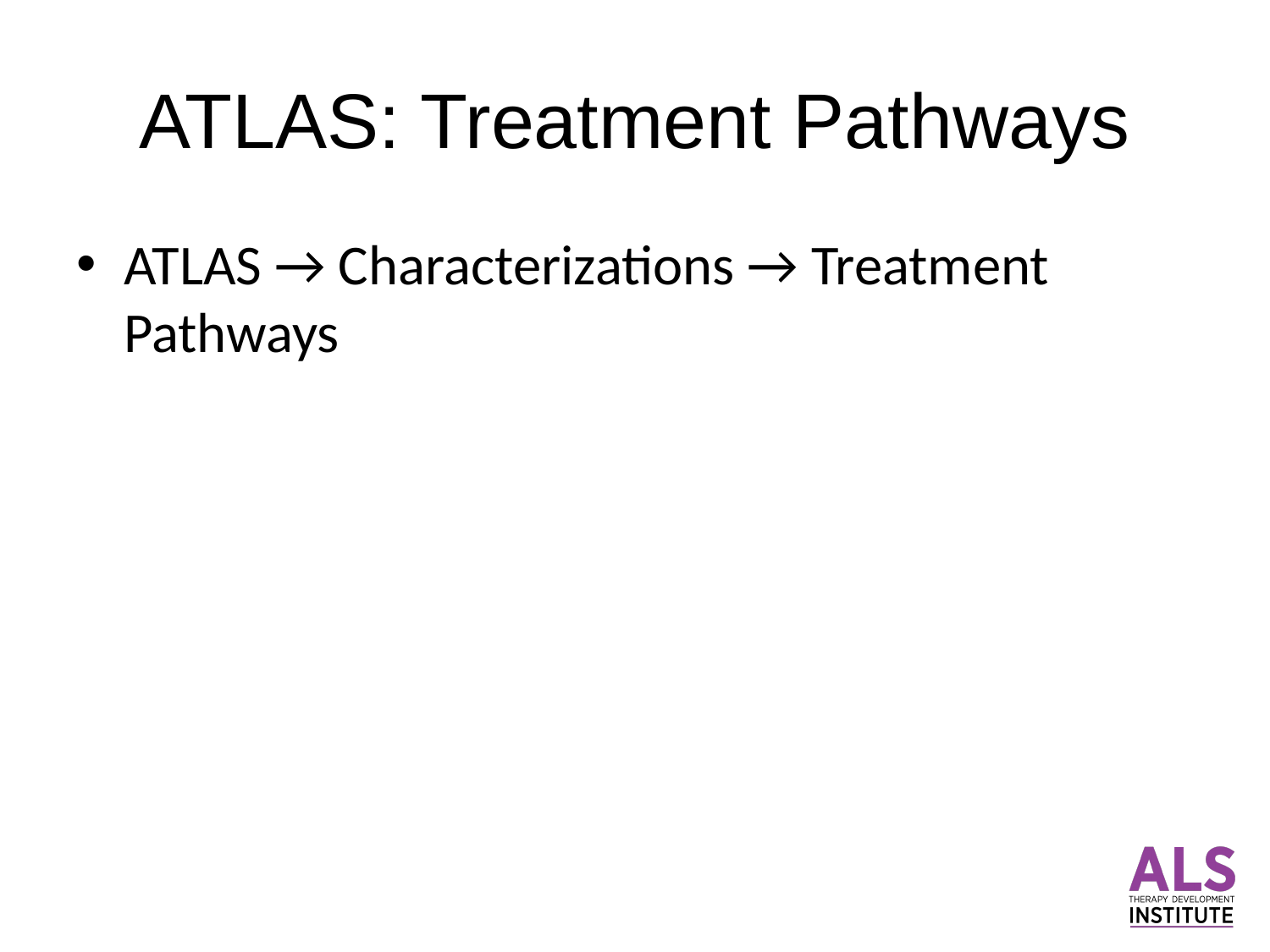

# ATLAS: Treatment Pathways
ATLAS → Characterizations → Treatment Pathways